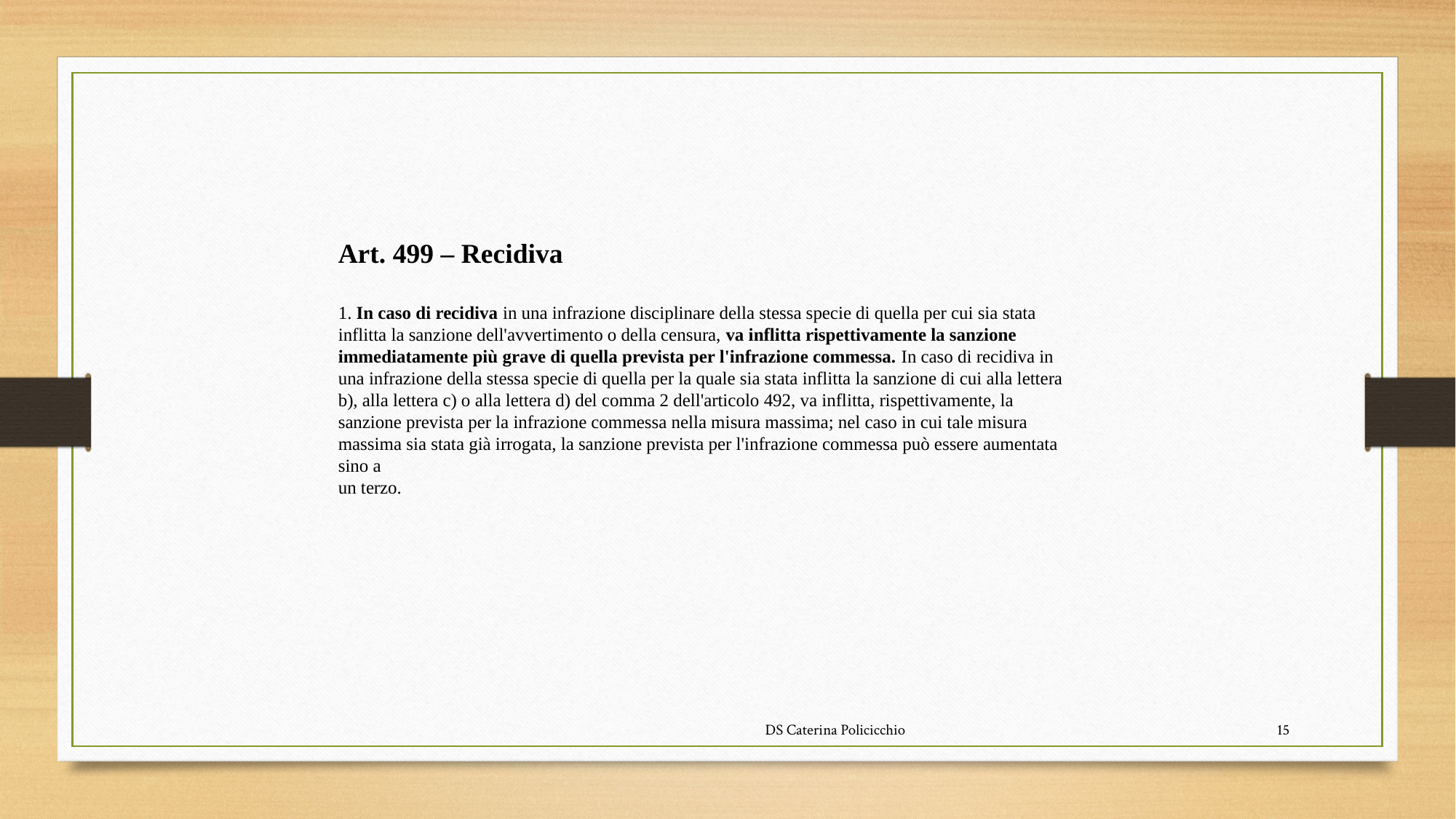

Art. 499 – Recidiva

1. In caso di recidiva in una infrazione disciplinare della stessa specie di quella per cui sia stata inflitta la sanzione dell'avvertimento o della censura, va inflitta rispettivamente la sanzione immediatamente più grave di quella prevista per l'infrazione commessa. In caso di recidiva in una infrazione della stessa specie di quella per la quale sia stata inflitta la sanzione di cui alla lettera b), alla lettera c) o alla lettera d) del comma 2 dell'articolo 492, va inflitta, rispettivamente, la sanzione prevista per la infrazione commessa nella misura massima; nel caso in cui tale misura massima sia stata già irrogata, la sanzione prevista per l'infrazione commessa può essere aumentata sino a
un terzo.
                                                                                                                                                                              DS Caterina Policicchio
15